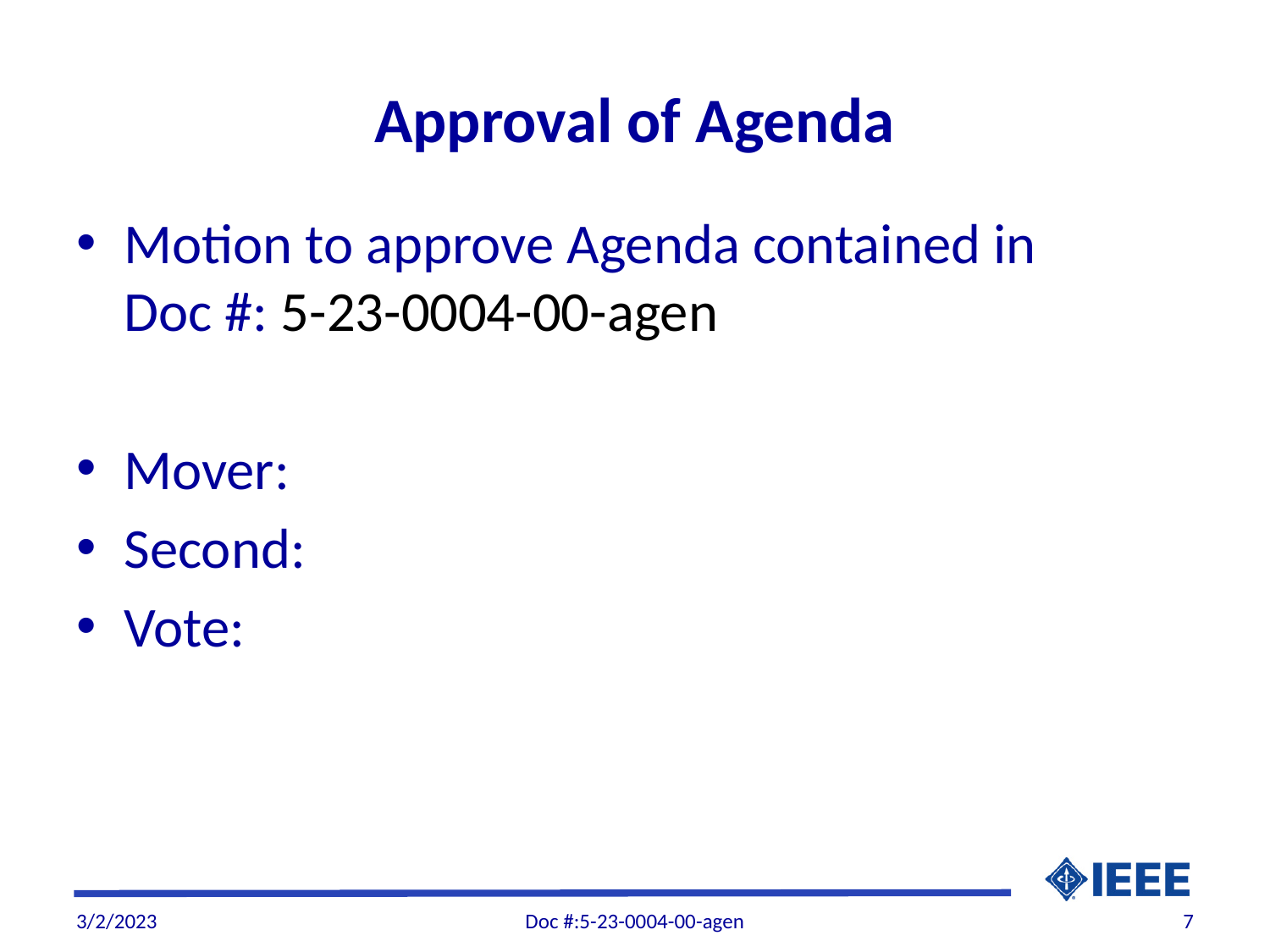

# Approval of Agenda
Motion to approve Agenda contained in Doc #: 5-23-0004-00-agen

Mover:
Second:
Vote:

3/2/2023
Doc #:5-23-0004-00-agen
7